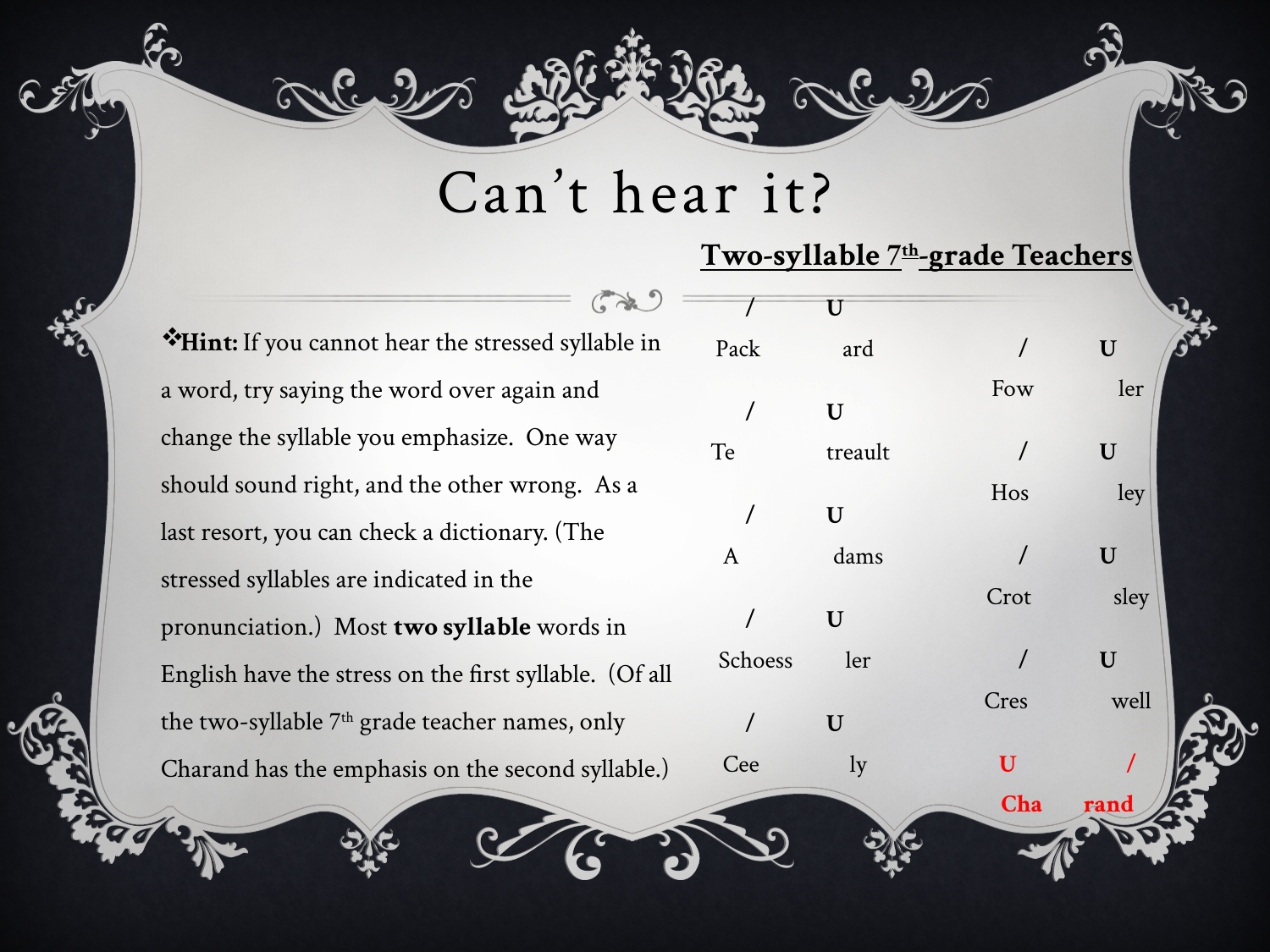

# Can’t hear it?
Two-syllable 7th-grade Teachers
/              U
Pack	ard

/              U
  Te	treault

/              U
   A	dams

/              U
Schoess	ler

/              U
Cee	ly

/              U
Fow	ler

/              U
Hos 	ley

/              U
Crot	sley

/              U
Cres	well

U	/
Cha        rand

Hint: If you cannot hear the stressed syllable in a word, try saying the word over again and change the syllable you emphasize.  One way should sound right, and the other wrong.  As a last resort, you can check a dictionary. (The stressed syllables are indicated in the pronunciation.)  Most two syllable words in English have the stress on the first syllable.  (Of all the two-syllable 7th grade teacher names, only Charand has the emphasis on the second syllable.)